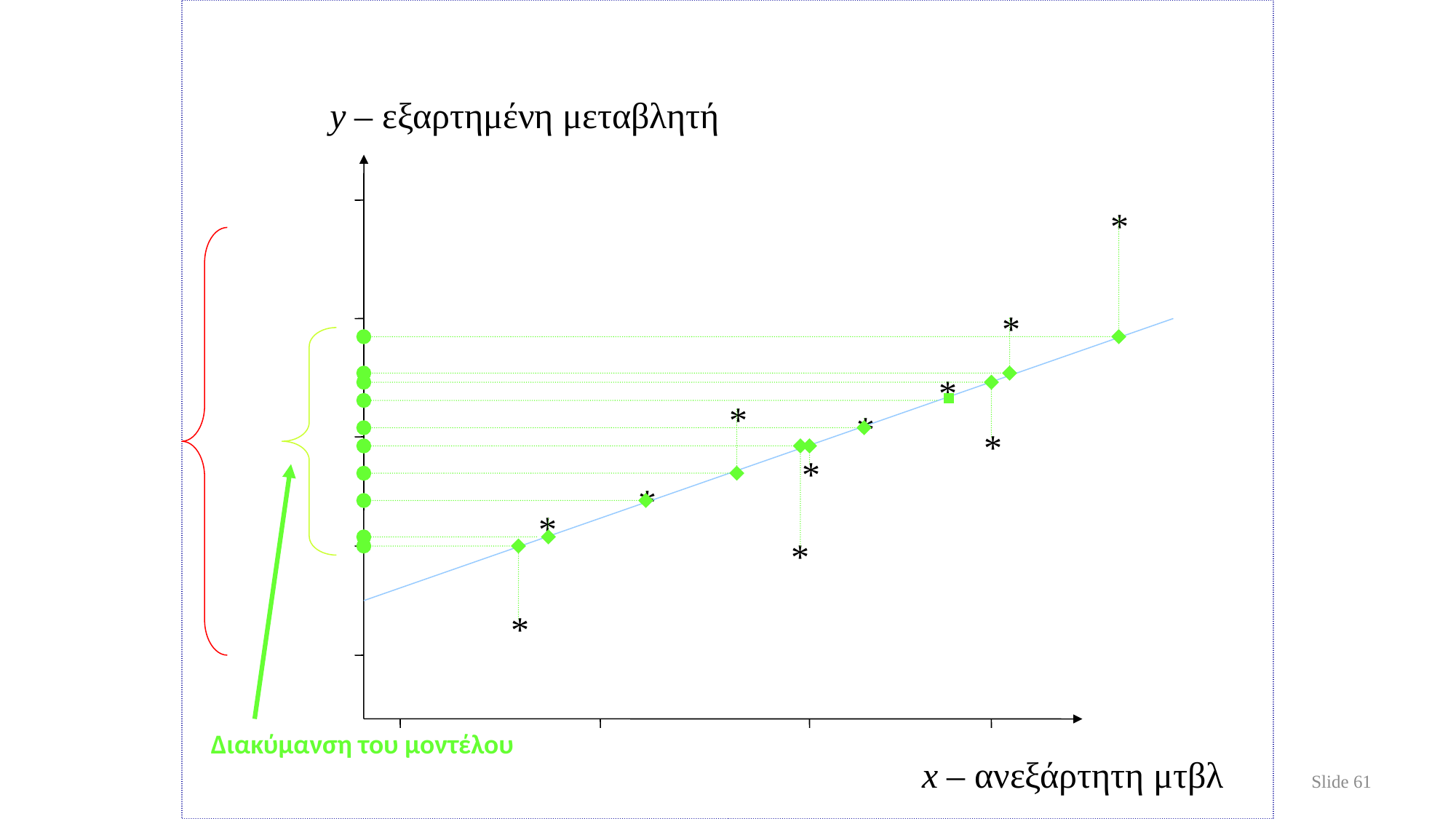

# Variance of Predicted y

x – ανεξάρτητη μτβλ

y – εξαρτημένη μεταβλητή
*

*

*

*
*
*
*

*
*
*
*
Διακύμανση του μοντέλου
Slide 61